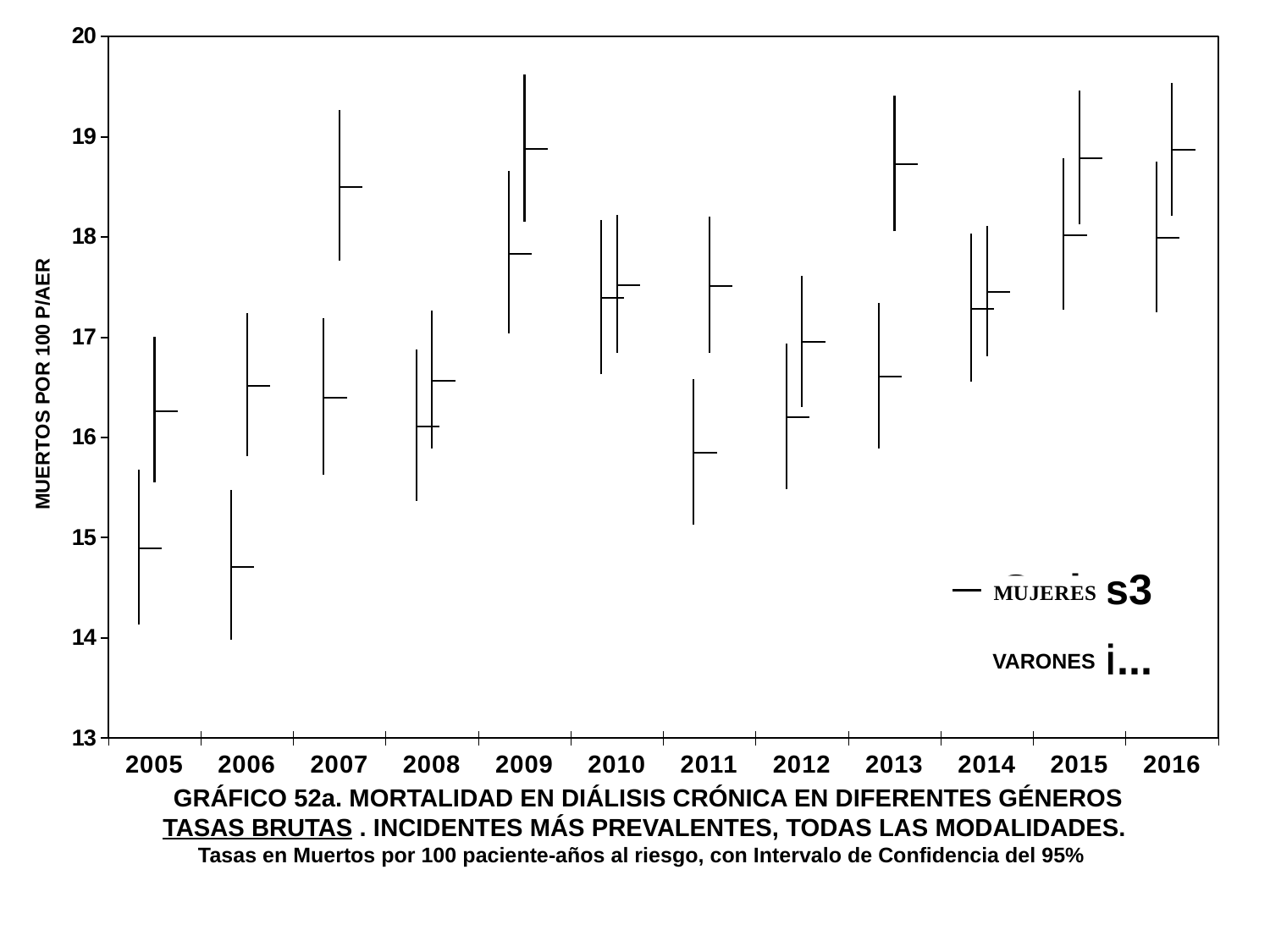

[unsupported chart]

[unsupported chart]

VARONES
GRÁFICO 52a. MORTALIDAD EN DIÁLISIS CRÓNICA EN DIFERENTES GÉNEROS
TASAS BRUTAS . INCIDENTES MÁS PREVALENTES, TODAS LAS MODALIDADES.
Tasas en Muertos por 100 paciente-años al riesgo, con Intervalo de Confidencia del 95%